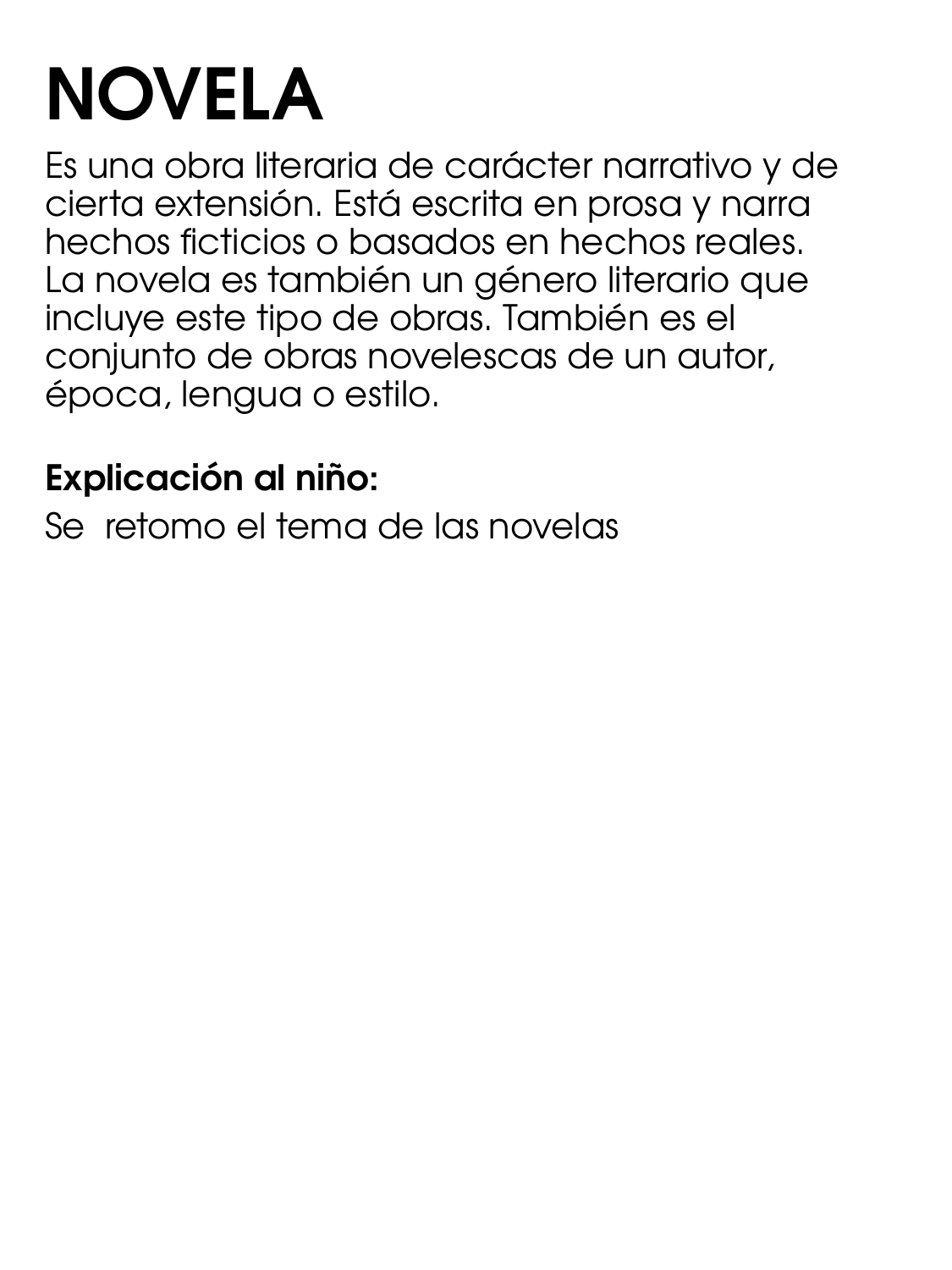

# NOVELA
Es una obra literaria de carácter narrativo y de cierta extensión. Está escrita en prosa y narra hechos ficticios o basados en hechos reales. La novela es también un género literario que incluye este tipo de obras. También es el conjunto de obras novelescas de un autor, época, lengua o estilo.

Explicación al niño:
Se  retomo el tema de las novelas